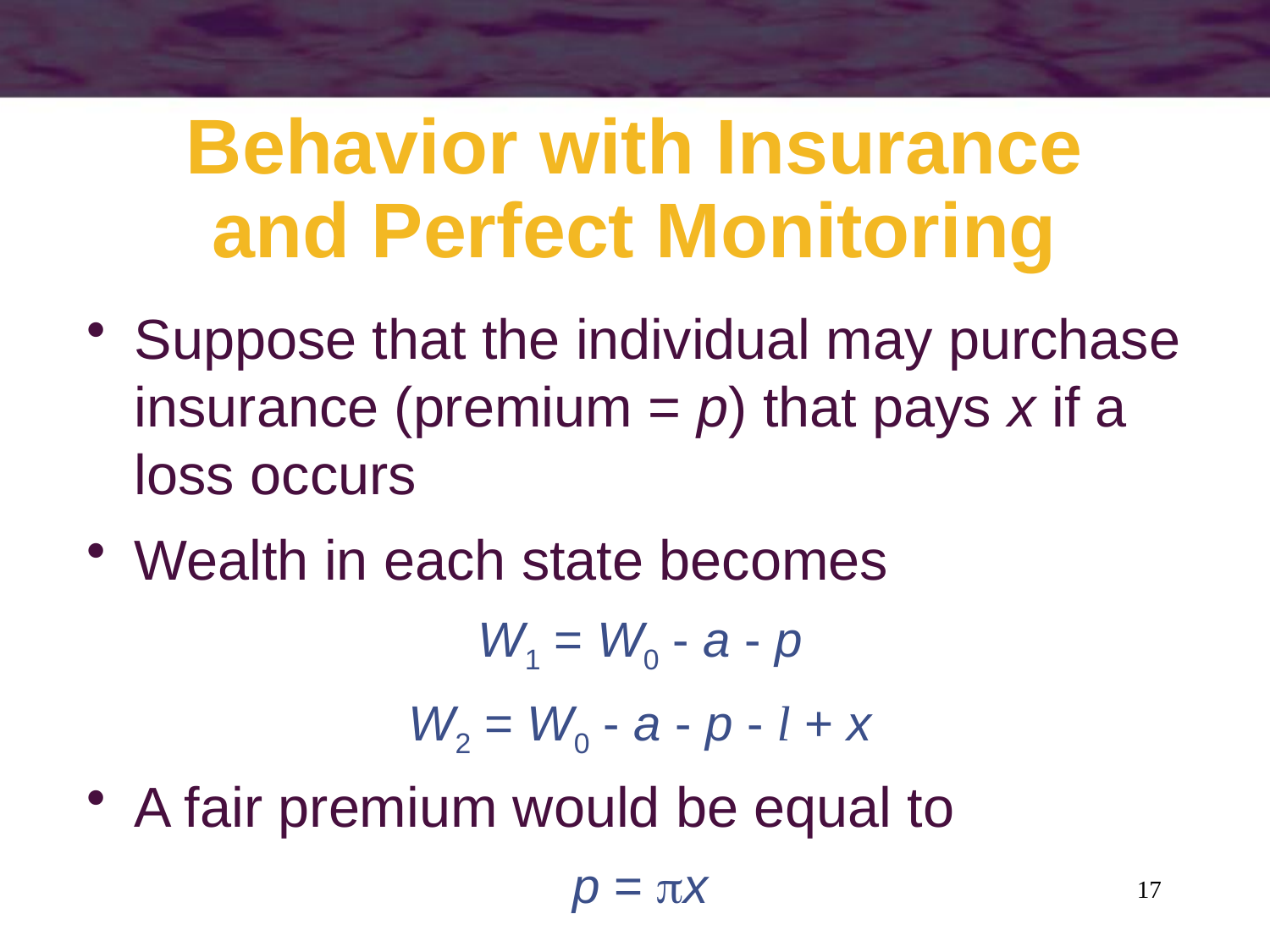

# Behavior with Insurance and Perfect Monitoring
Suppose that the individual may purchase insurance (premium = p) that pays x if a loss occurs
Wealth in each state becomes
W1 = W0 - a - p
W2 = W0 - a - p - l + x
A fair premium would be equal to
p = πx

17